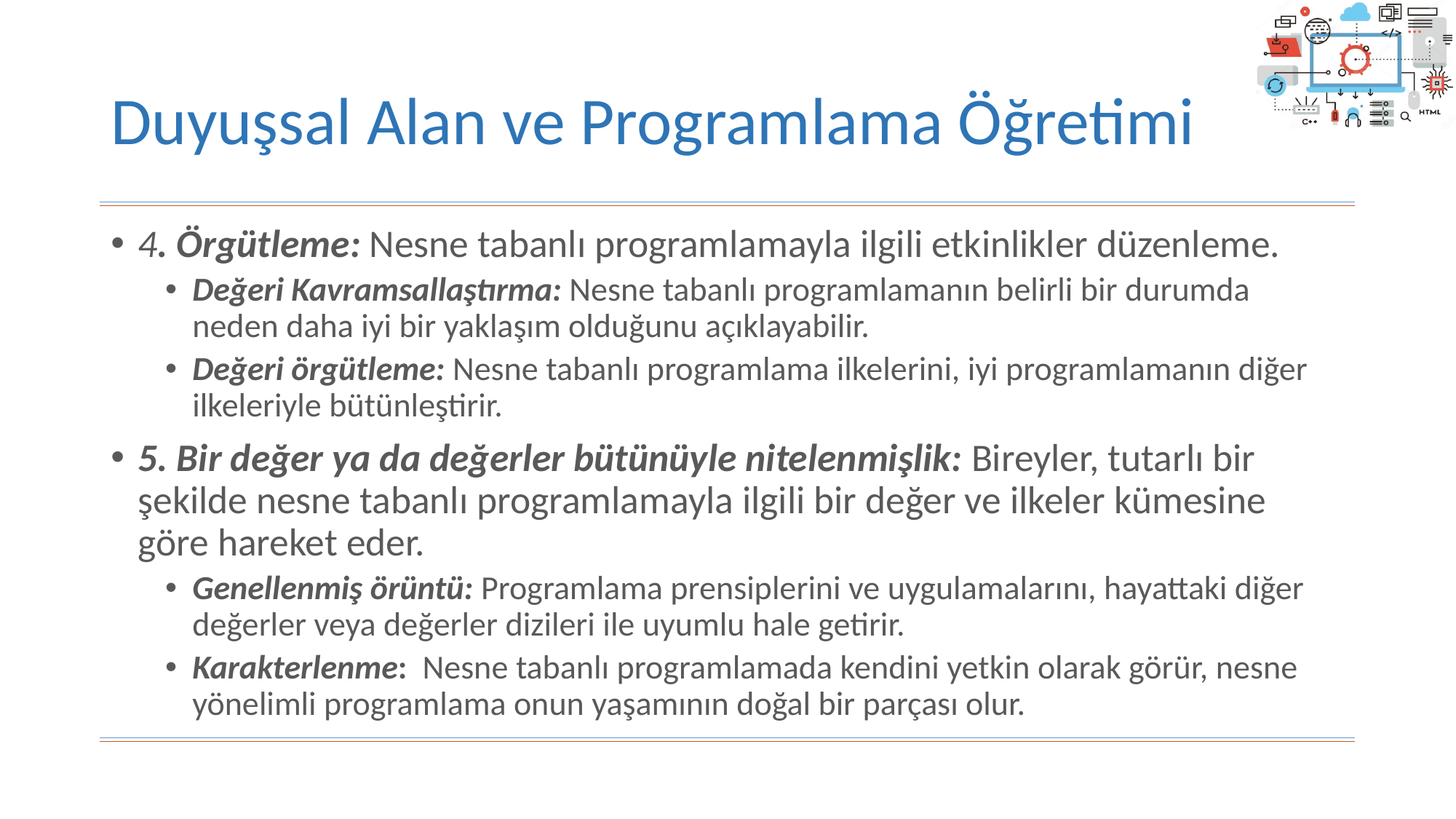

# Duyuşsal Alan ve Programlama Öğretimi
4. Örgütleme: Nesne tabanlı programlamayla ilgili etkinlikler düzenleme.
Değeri Kavramsallaştırma: Nesne tabanlı programlamanın belirli bir durumda neden daha iyi bir yaklaşım olduğunu açıklayabilir.
Değeri örgütleme: Nesne tabanlı programlama ilkelerini, iyi programlamanın diğer ilkeleriyle bütünleştirir.
5. Bir değer ya da değerler bütünüyle nitelenmişlik: Bireyler, tutarlı bir şekilde nesne tabanlı programlamayla ilgili bir değer ve ilkeler kümesine göre hareket eder.
Genellenmiş örüntü: Programlama prensiplerini ve uygulamalarını, hayattaki diğer değerler veya değerler dizileri ile uyumlu hale getirir.
Karakterlenme:  Nesne tabanlı programlamada kendini yetkin olarak görür, nesne yönelimli programlama onun yaşamının doğal bir parçası olur.